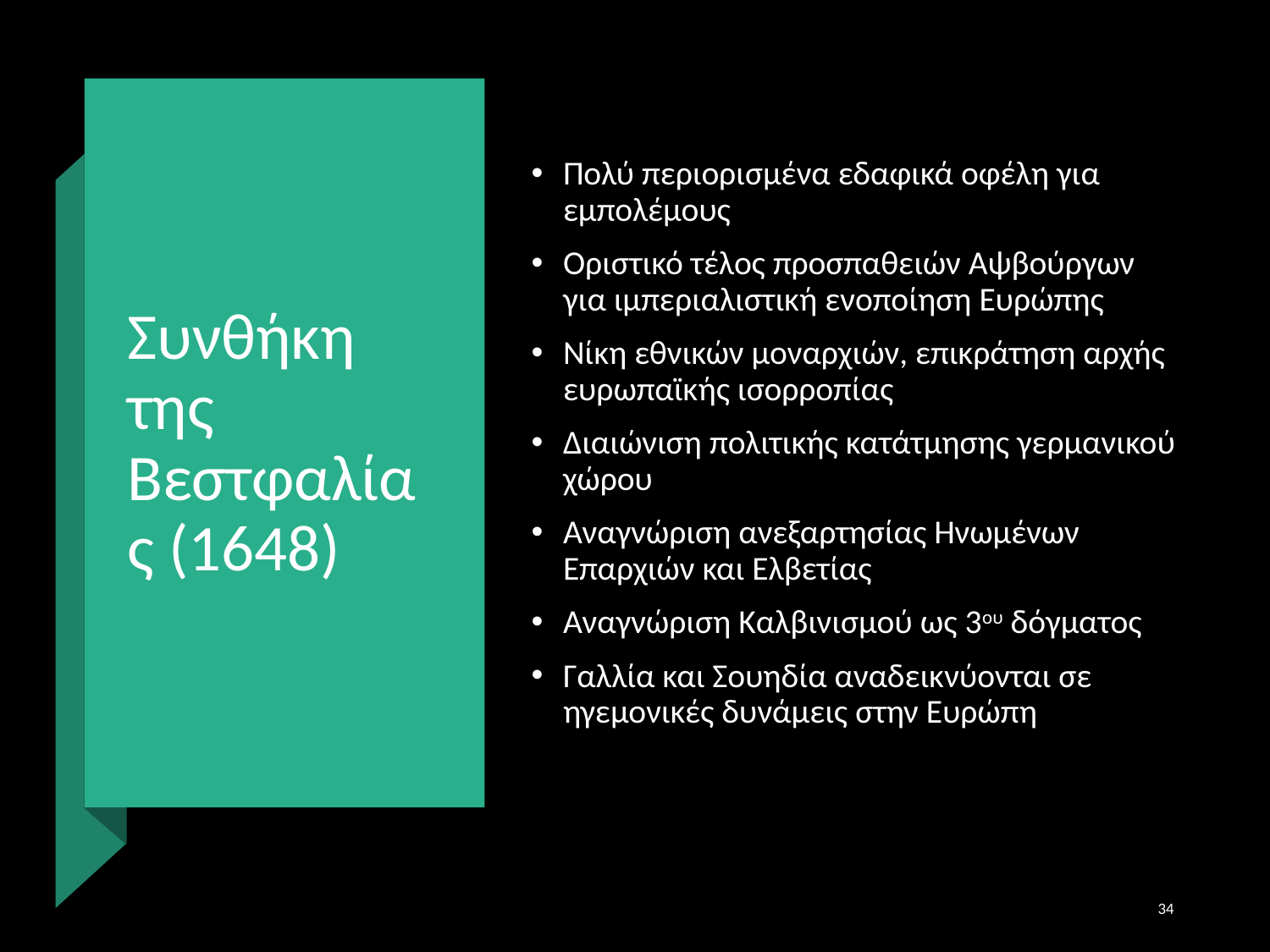

# Συνθήκη της Βεστφαλίας (1648)
Πολύ περιορισμένα εδαφικά οφέλη για εμπολέμους
Οριστικό τέλος προσπαθειών Αψβούργων για ιμπεριαλιστική ενοποίηση Ευρώπης
Νίκη εθνικών μοναρχιών, επικράτηση αρχής ευρωπαϊκής ισορροπίας
Διαιώνιση πολιτικής κατάτμησης γερμανικού χώρου
Αναγνώριση ανεξαρτησίας Ηνωμένων Επαρχιών και Ελβετίας
Αναγνώριση Καλβινισμού ως 3ου δόγματος
Γαλλία και Σουηδία αναδεικνύονται σε ηγεμονικές δυνάμεις στην Ευρώπη
34